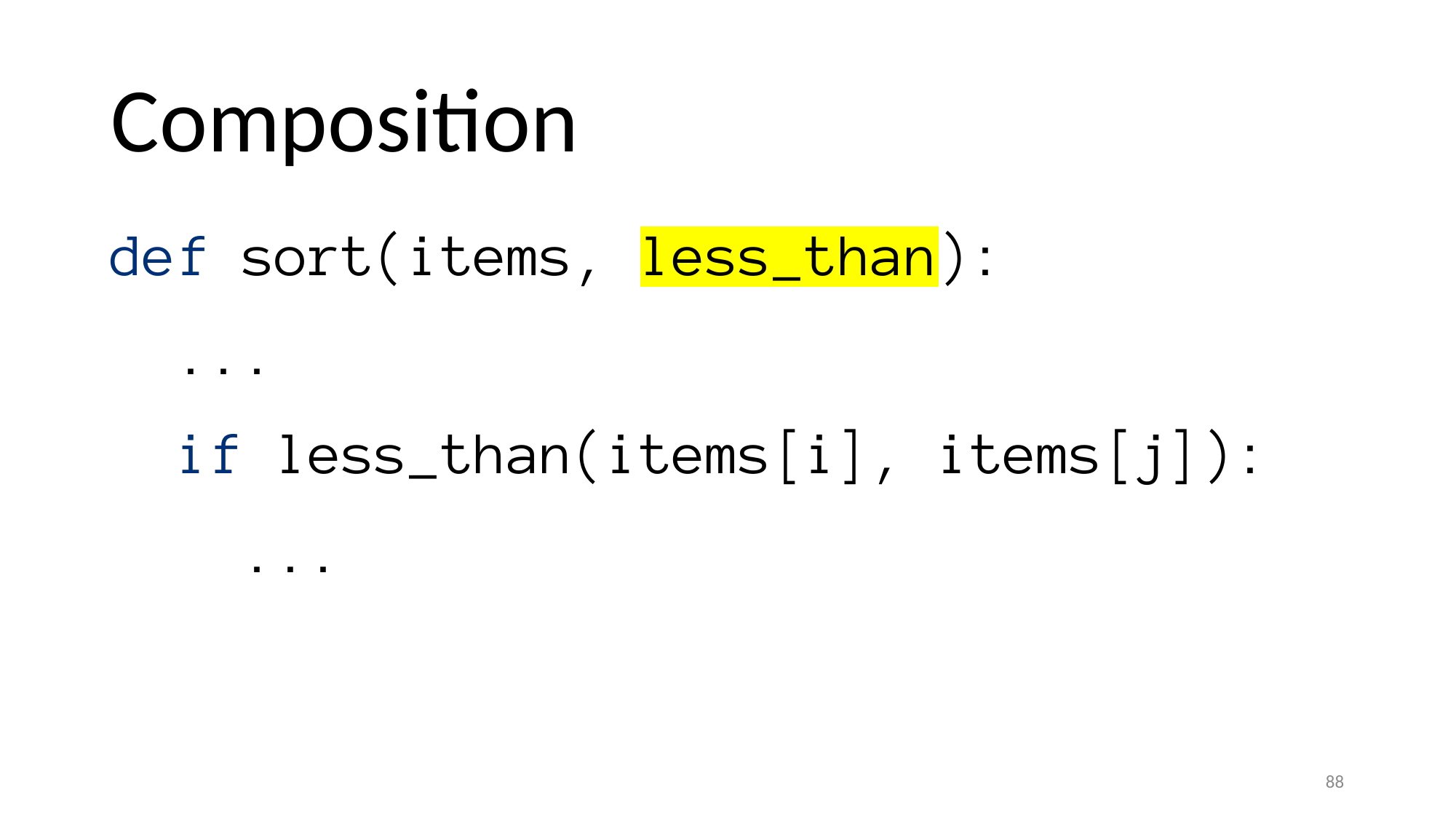

# Composition
def sort(items, less_than):
  ...
  if less_than(items[i], items[j]):
    ...
88